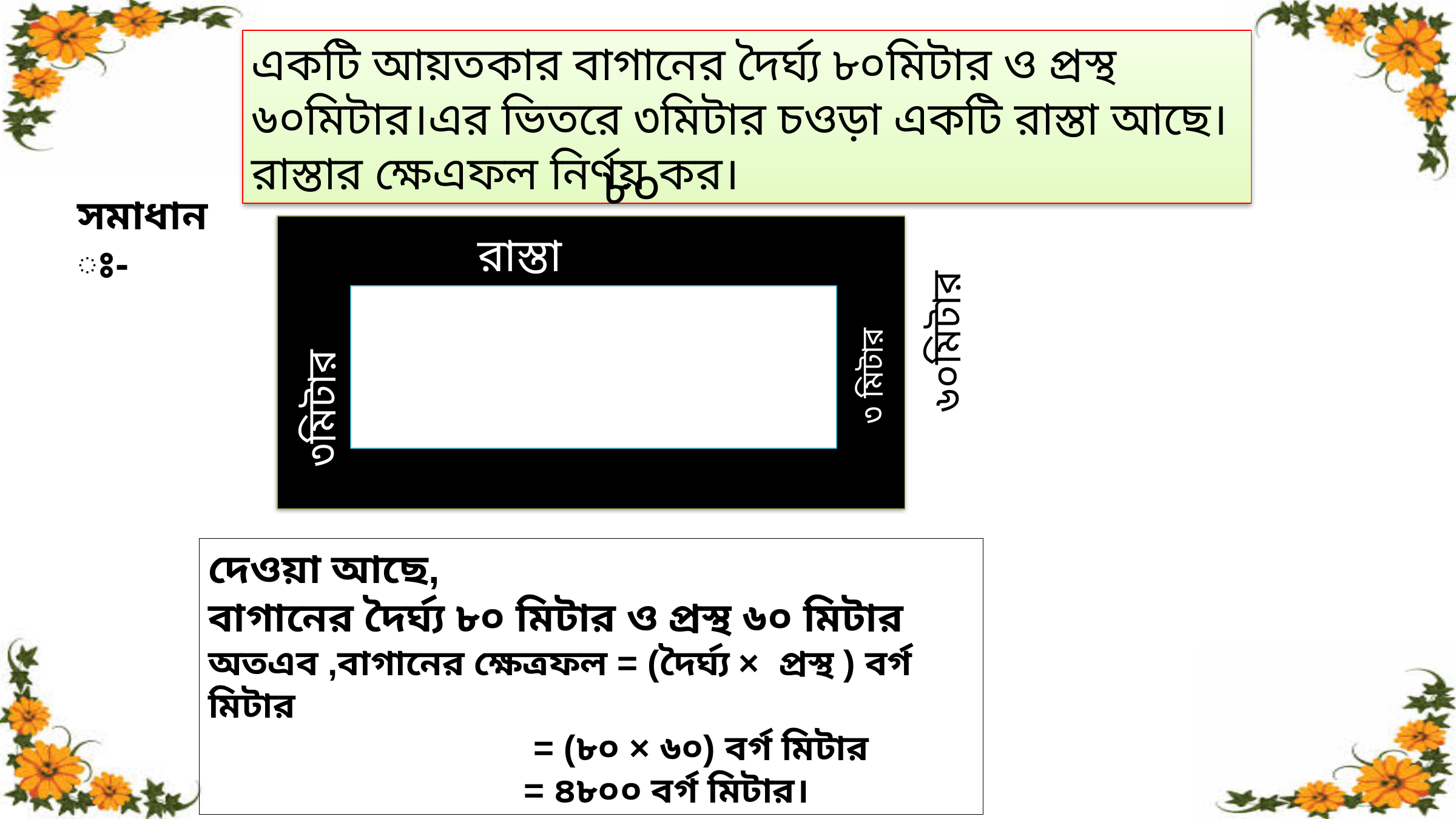

একটি আয়তকার বাগানের দৈর্ঘ্য ৮০মিটার ও প্রস্থ ৬০মিটার।এর ভিতরে ৩মিটার চওড়া একটি রাস্তা আছে।রাস্তার ক্ষেএফল নির্ণয় কর।
৮০ মিটার

রাস্তা

৬০মিটার
৩ মিটার
৩মিটার
সমাধানঃ-
দেওয়া আছে,
বাগানের দৈর্ঘ্য ৮০ মিটার ও প্রস্থ ৬০ মিটার
অতএব ,বাগানের ক্ষেত্রফল = (দৈর্ঘ্য ×  প্রস্থ ) বর্গ মিটার
                                 = (৮০ × ৬০) বর্গ মিটার
                                = ৪৮০০ বর্গ মিটার।